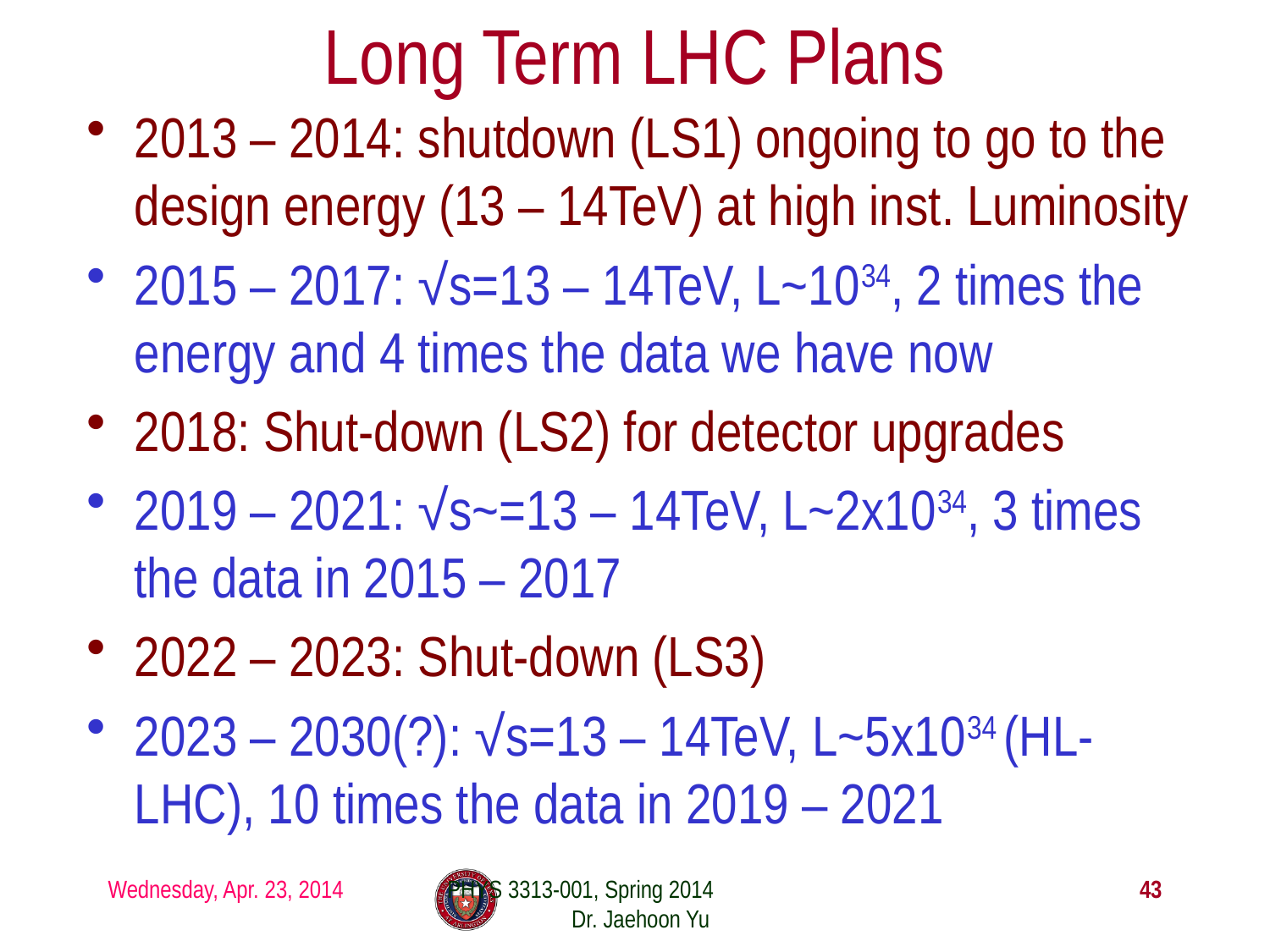

# Long Term LHC Plans
2013 – 2014: shutdown (LS1) ongoing to go to the design energy (13 – 14TeV) at high inst. Luminosity
2015 – 2017: √s=13 – 14TeV, L~1034, 2 times the energy and 4 times the data we have now
2018: Shut-down (LS2) for detector upgrades
2019 – 2021: √s~=13 – 14TeV, L~2x1034, 3 times the data in 2015 – 2017
2022 – 2023: Shut-down (LS3)
2023 – 2030(?): √s=13 – 14TeV, L~5x1034 (HL-LHC), 10 times the data in 2019 – 2021
Wednesday, Apr. 23, 2014
PHYS 3313-001, Spring 2014                      Dr. Jaehoon Yu
43